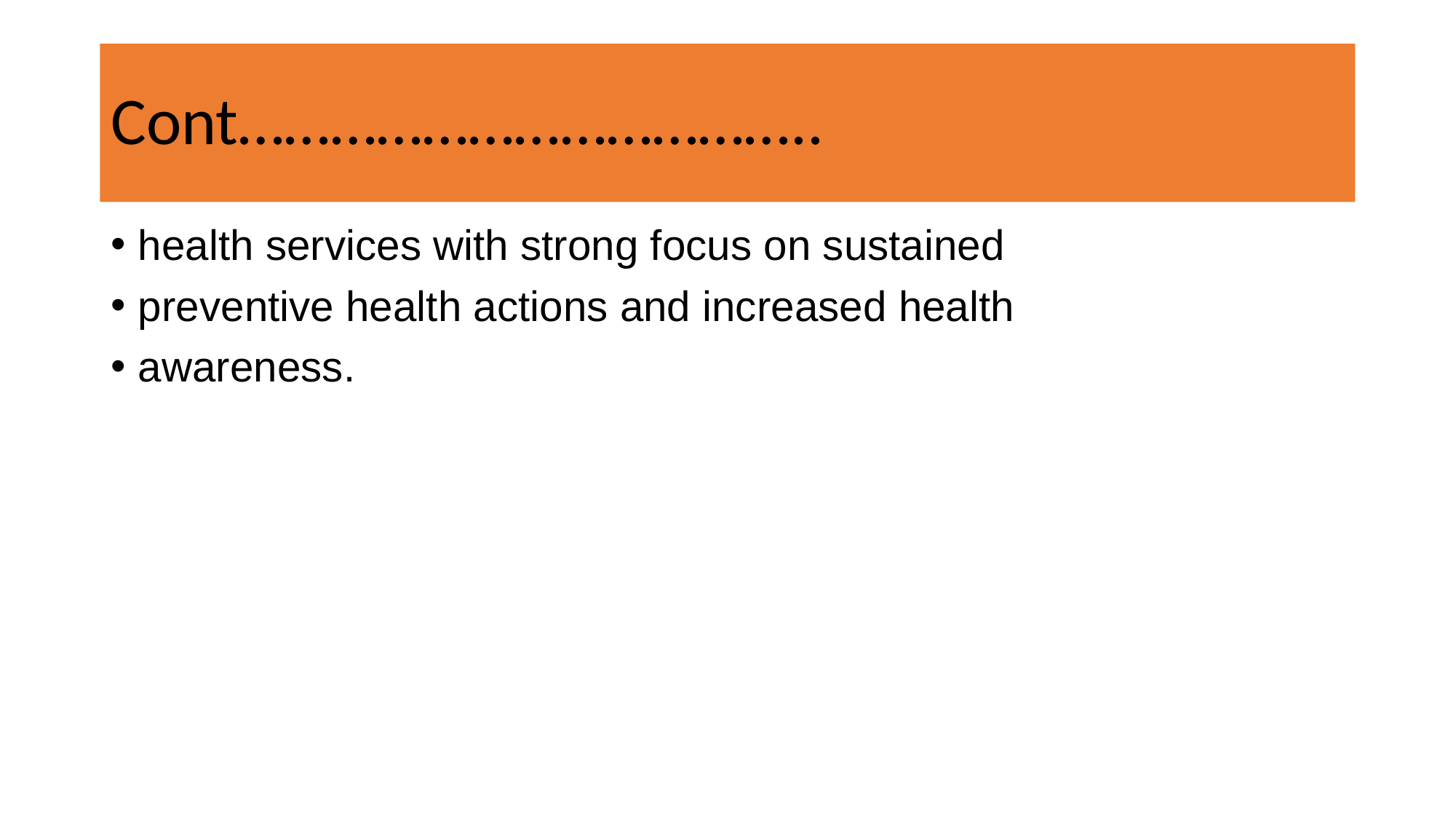

# Cont………………………………..
health services with strong focus on sustained
preventive health actions and increased health
awareness.